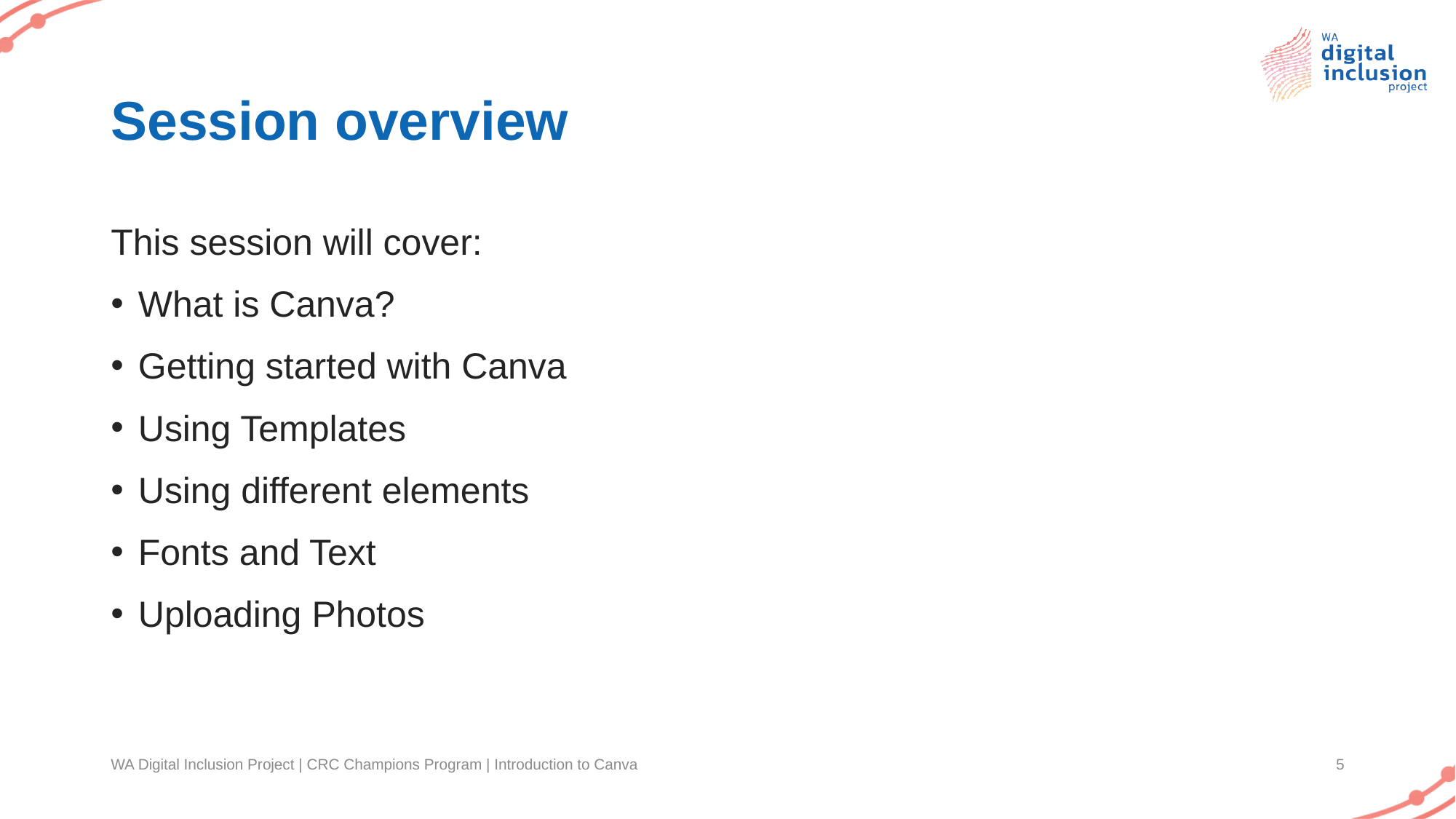

# Session overview
This session will cover:
What is Canva?
Getting started with Canva
Using Templates
Using different elements
Fonts and Text
Uploading Photos
WA Digital Inclusion Project | CRC Champions Program | Introduction to Canva
5